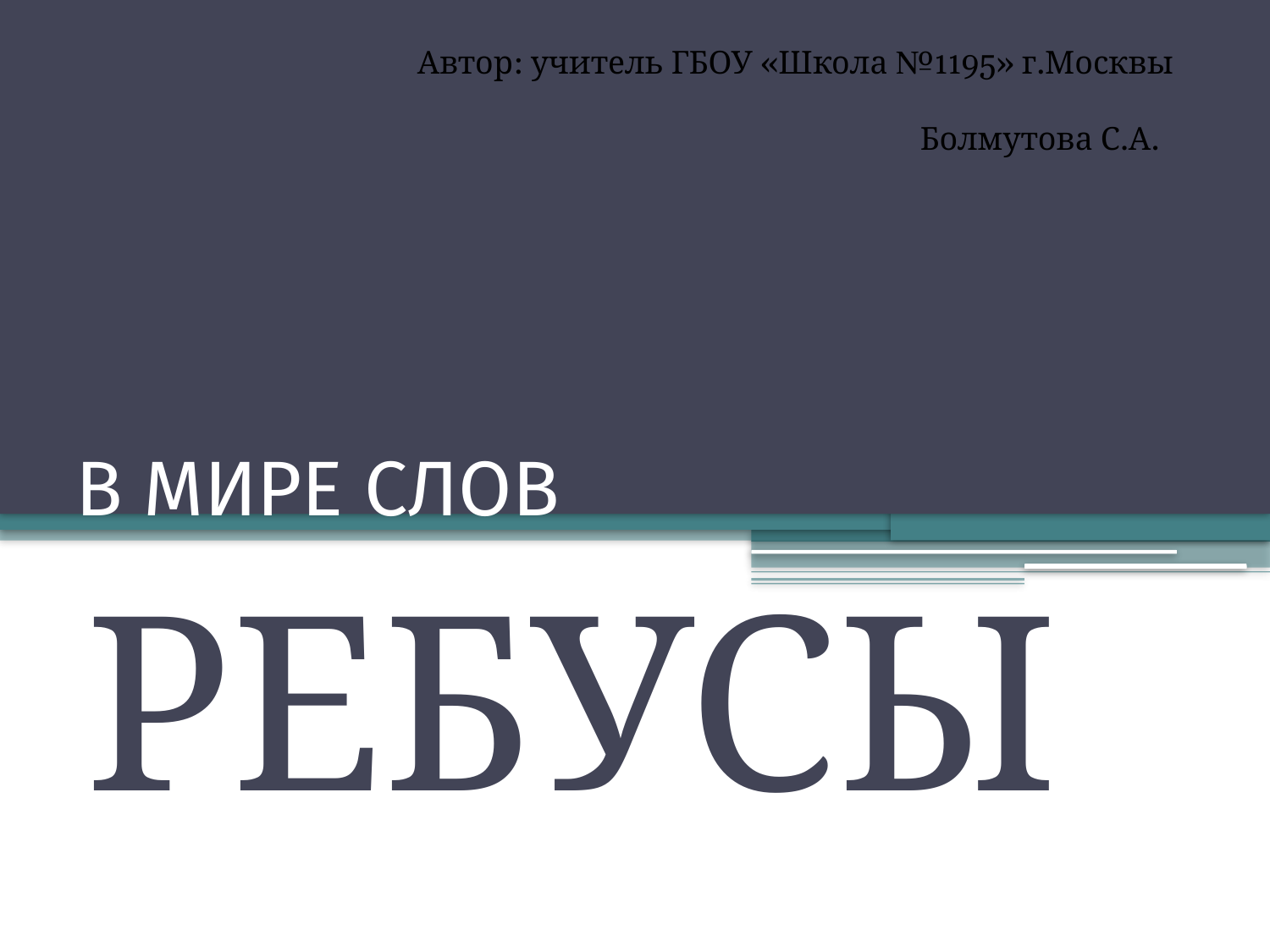

Автор: учитель ГБОУ «Школа №1195» г.Москвы
                                                                  Болмутова С.А.
# В МИРЕ СЛОВ
РЕБУСЫ